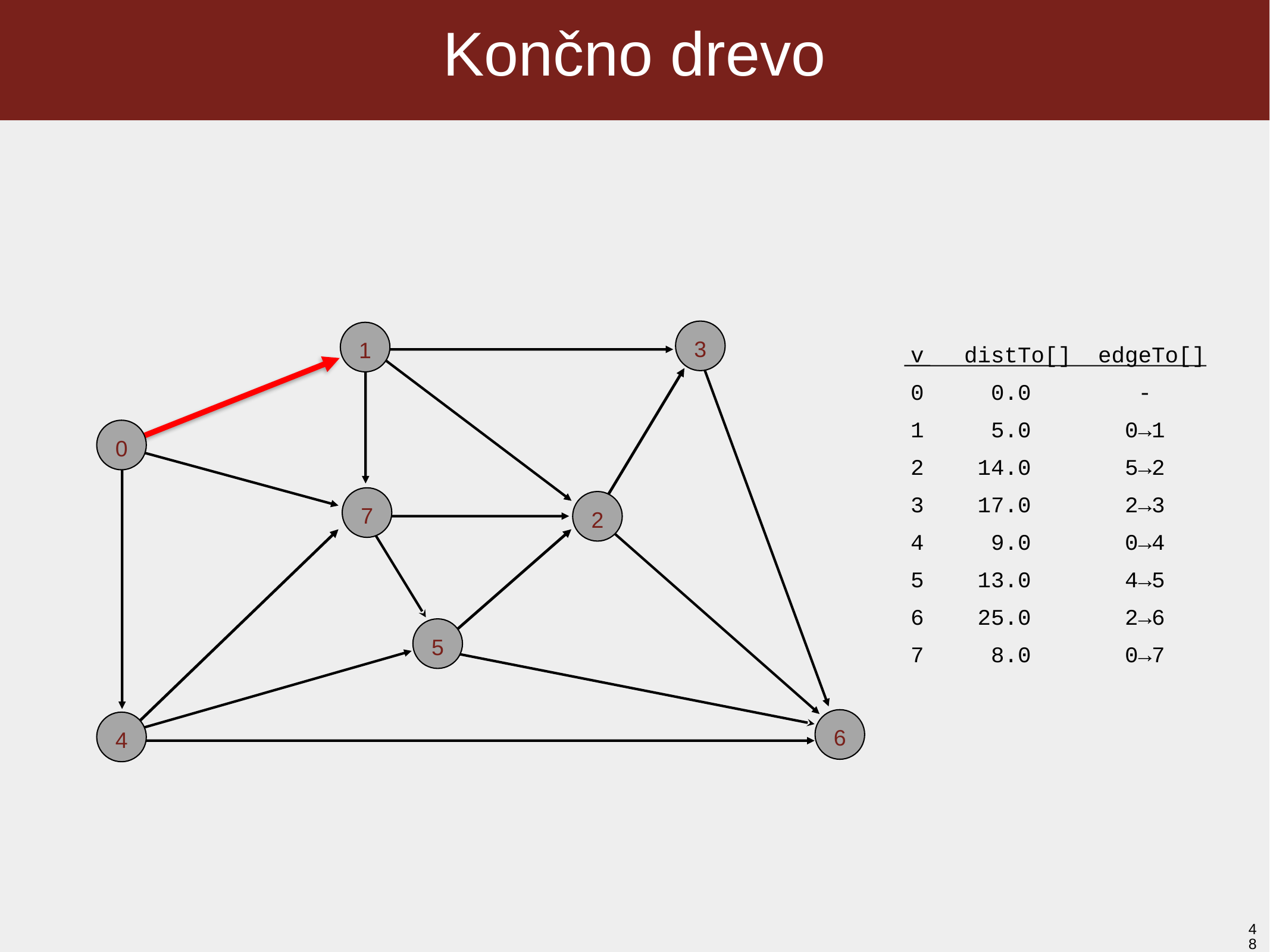

# Končno drevo
3
1
v   distTo[]  edgeTo[]
0     0.0        -
1     5.0       0→1
2    14.0       5→2
3    17.0       2→3
4     9.0       0→4
5    13.0       4→5
6    25.0       2→6
7     8.0       0→7

0

7
2

5

6
4

48